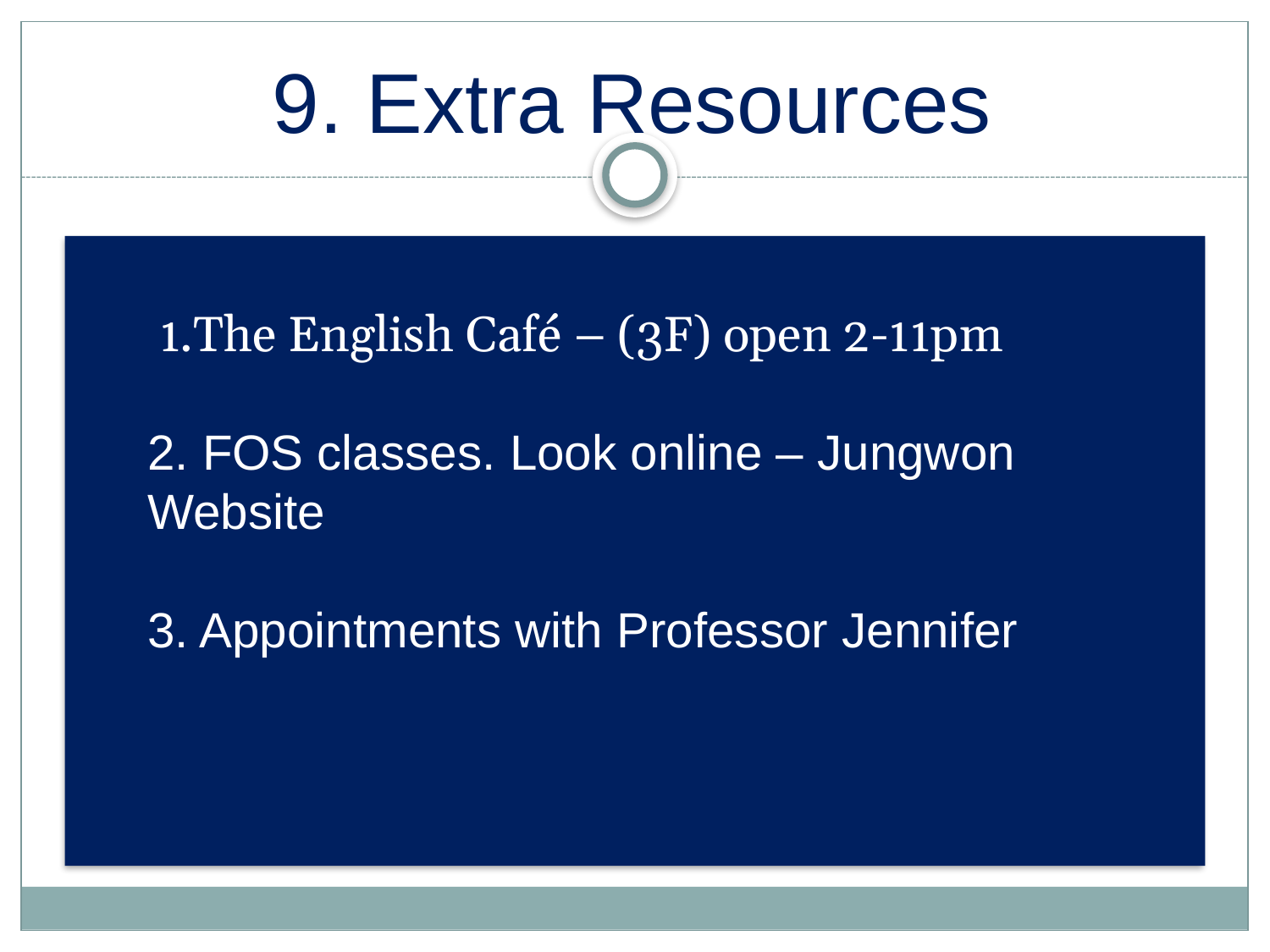

# 9. Extra Resources

 1.The English Café – (3F) open 2-11pm

2. FOS classes. Look online – Jungwon Website

3. Appointments with Professor Jennifer